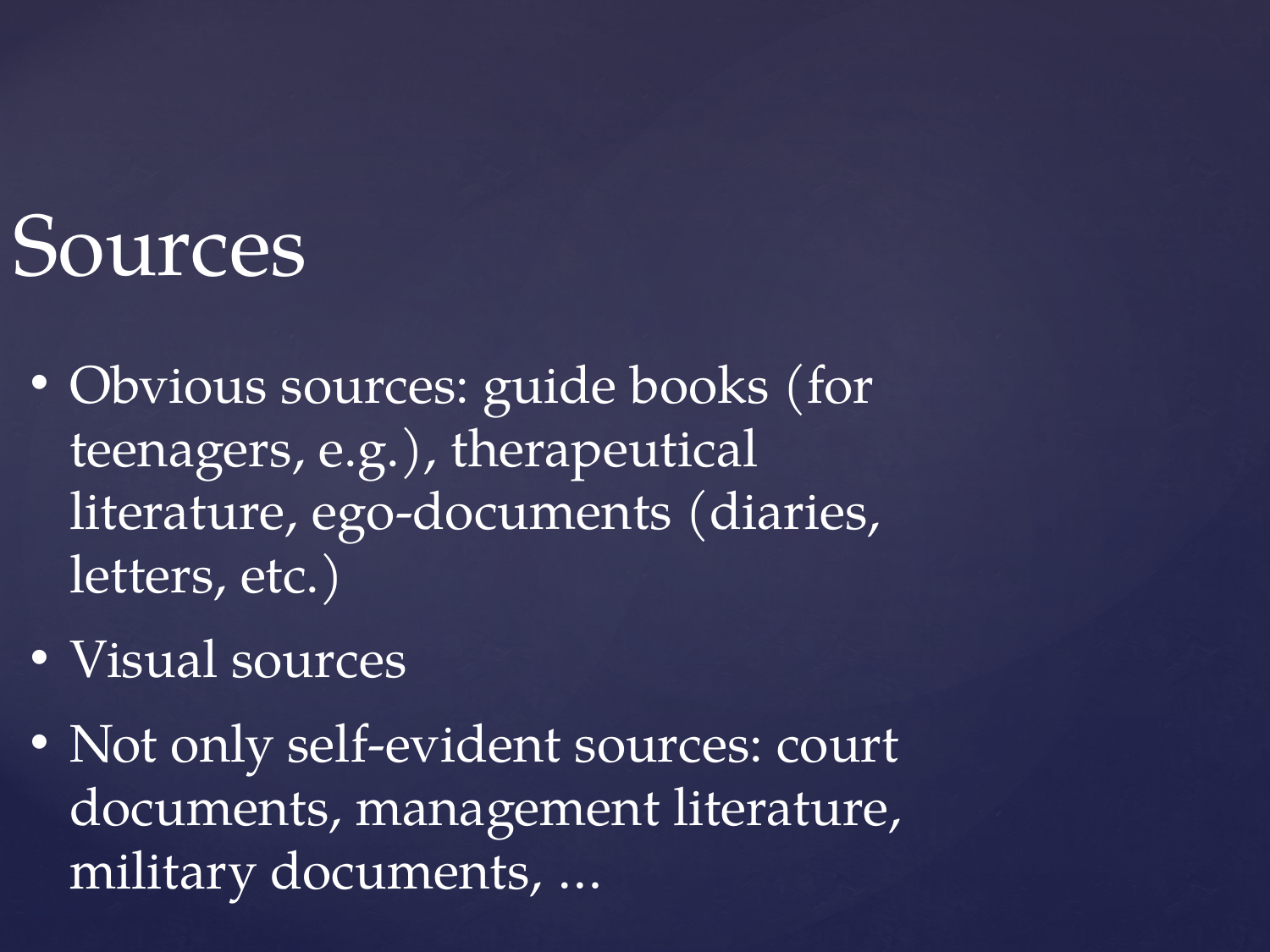

Sources
Obvious sources: guide books (for teenagers, e.g.), therapeutical literature, ego-documents (diaries, letters, etc.)
Visual sources
Not only self-evident sources: court documents, management literature, military documents, …